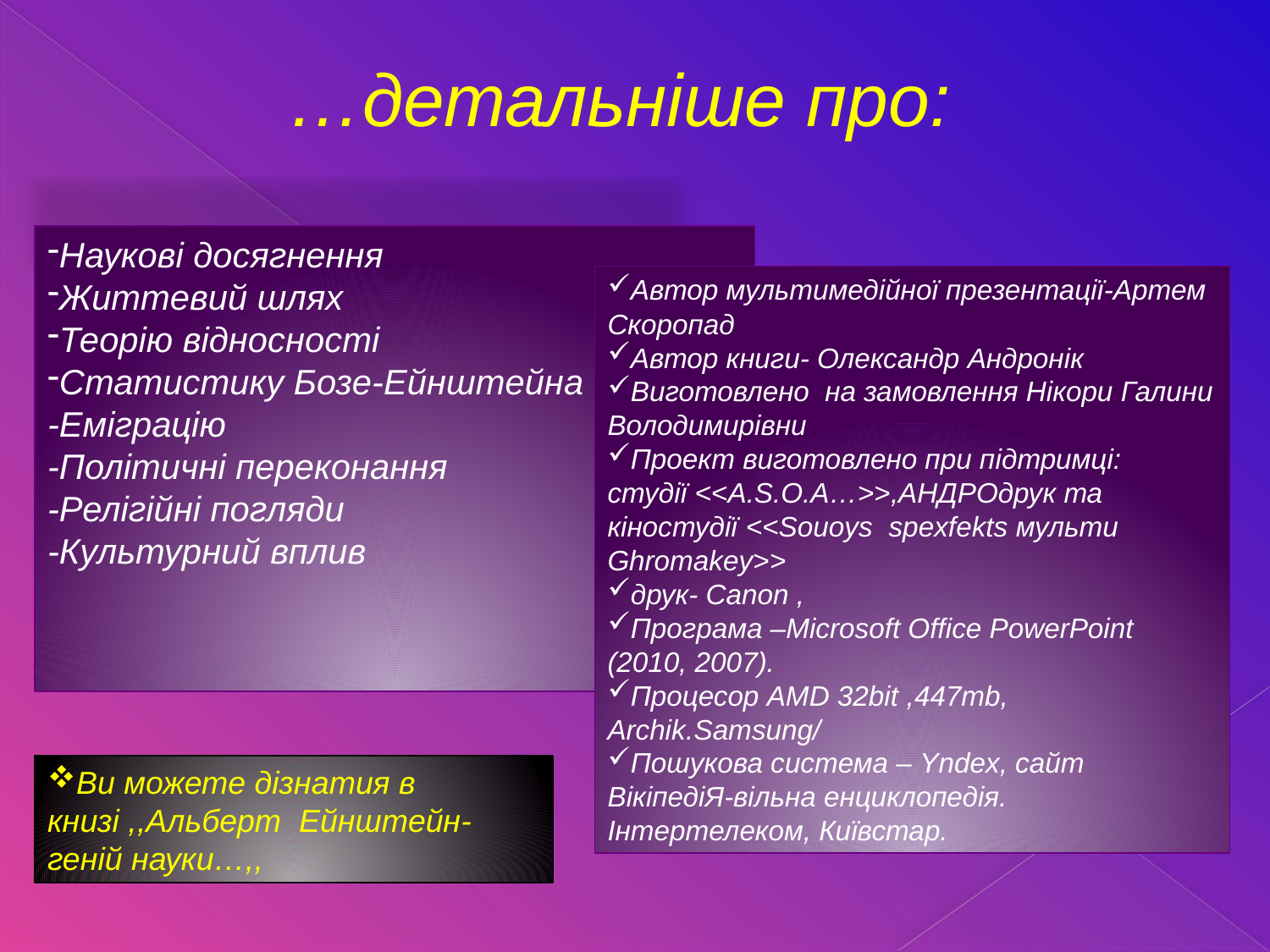

# …детальніше про:
Наукові досягнення
Життевий шлях
Теорію відносності
Статистику Бозе-Ейнштейна
-Еміграцію
-Політичні переконання
-Релігійні погляди
-Культурний вплив

Автор мультимедійної презентації-Артем Скоропад
Автор книги- Олександр Андронік
Виготовлено  на замовлення Нікори Галини Володимирівни
Проект виготовлено при підтримці:
студії <<A.S.O.A…>>,АНДРОдрук та кіностудії <<Souoys  spexfekts мульти Ghromakey>>
друк- Canon ,
Програма –Microsoft Office PowerPoint (2010, 2007).
Процесор AMD 32bit ,447mb, Archik.Samsung/
Пошукова система – Yndex, сайт ВікіпедіЯ-вільна енциклопедія.
Інтертелеком, Київстар.
Ви можете дізнатия в книзі ,,Альберт  Ейнштейн-геній науки…,,